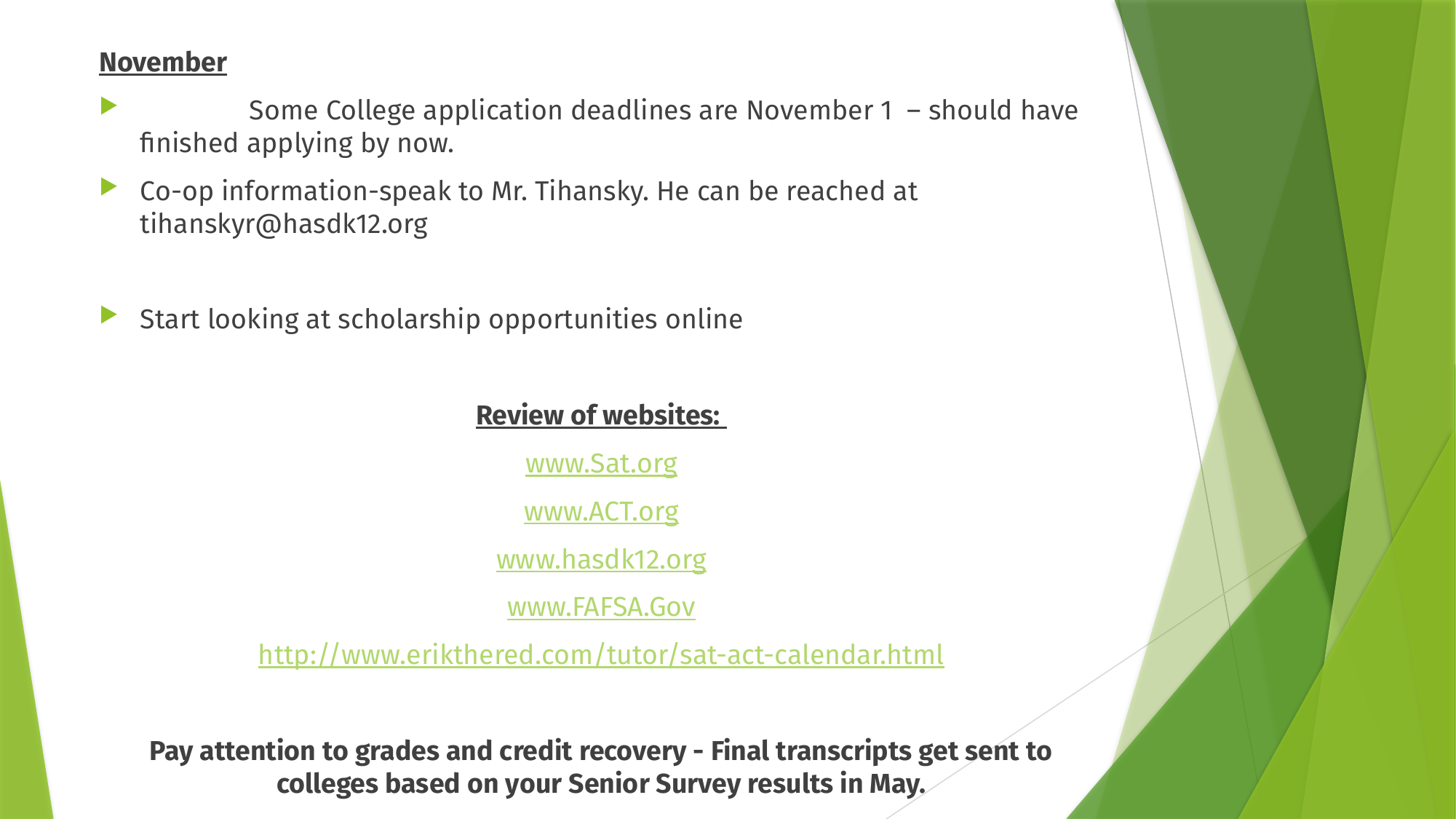

November
	Some College application deadlines are November 1  – should have finished applying by now.
Co-op information-speak to Mr. Tihansky. He can be reached at tihanskyr@hasdk12.org

Start looking at scholarship opportunities online

Review of websites:
www.Sat.org
www.ACT.org
www.hasdk12.org
www.FAFSA.Gov
http://www.erikthered.com/tutor/sat-act-calendar.html

Pay attention to grades and credit recovery - Final transcripts get sent to colleges based on your Senior Survey results in May.